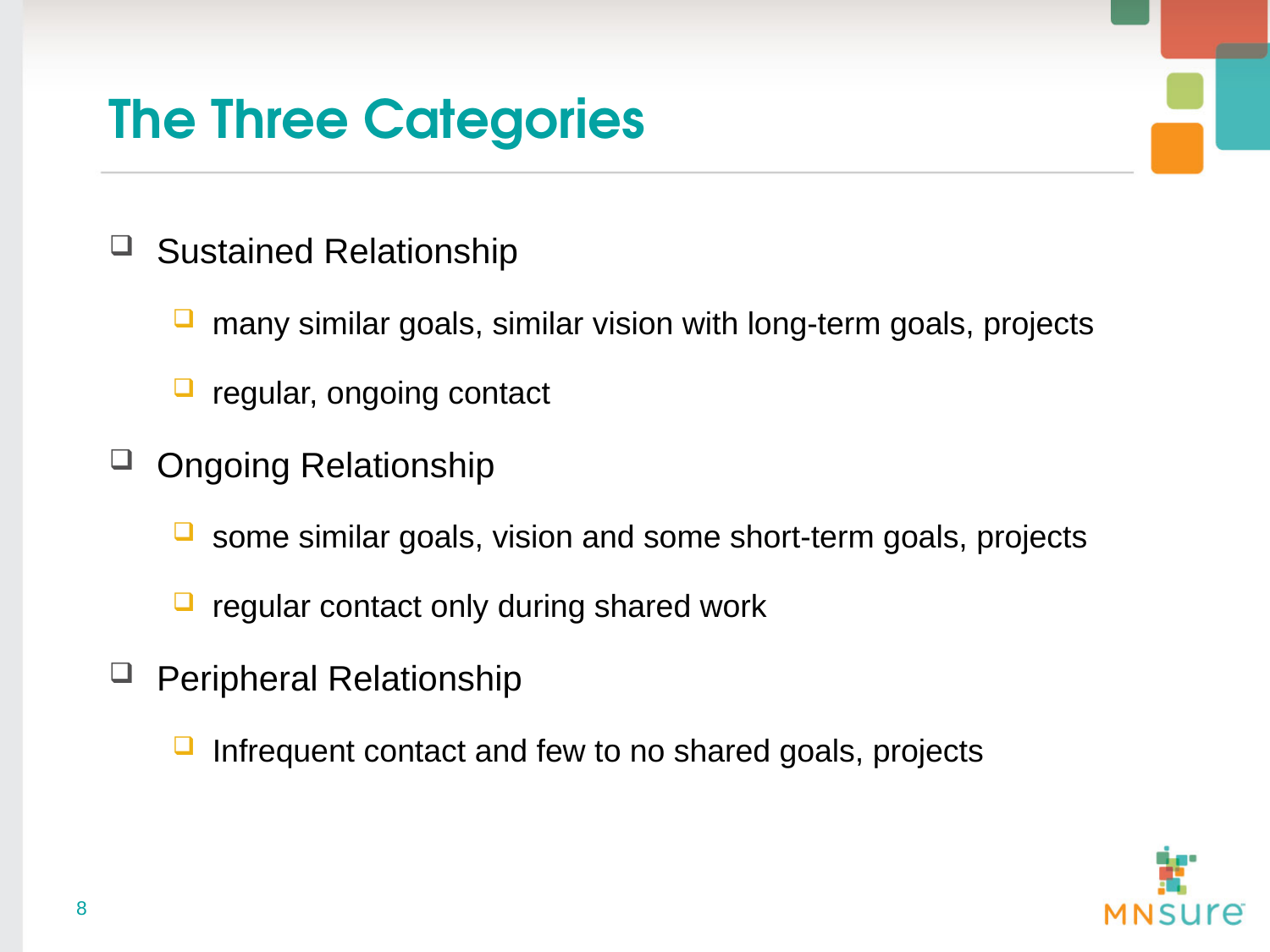

# The Three Categories
Sustained Relationship
many similar goals, similar vision with long-term goals, projects
regular, ongoing contact
Ongoing Relationship
some similar goals, vision and some short-term goals, projects
regular contact only during shared work
Peripheral Relationship
Infrequent contact and few to no shared goals, projects
8